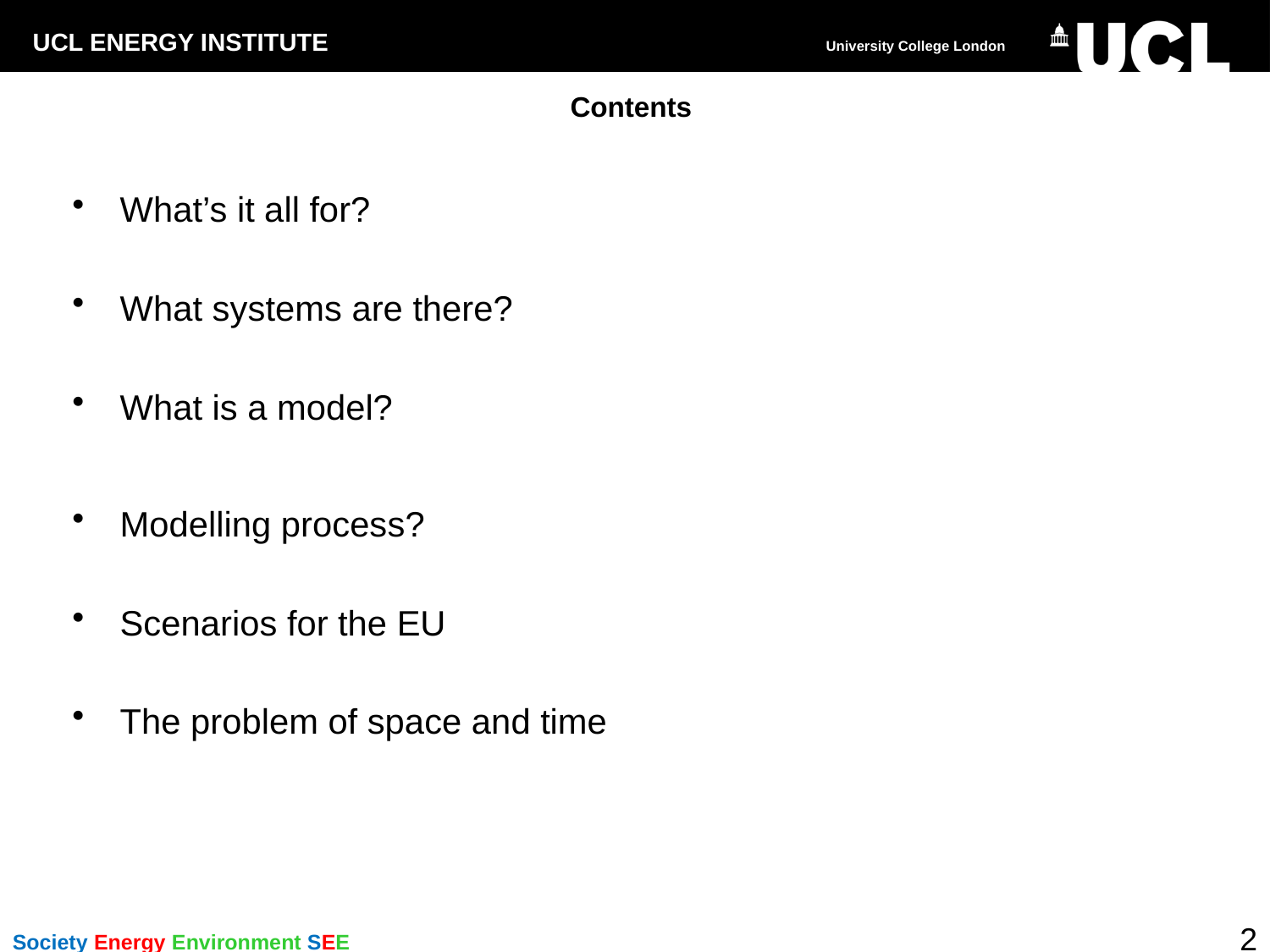

# Contents
What’s it all for?

What systems are there?

What is a model?

Modelling process?

Scenarios for the EU

The problem of space and time

2